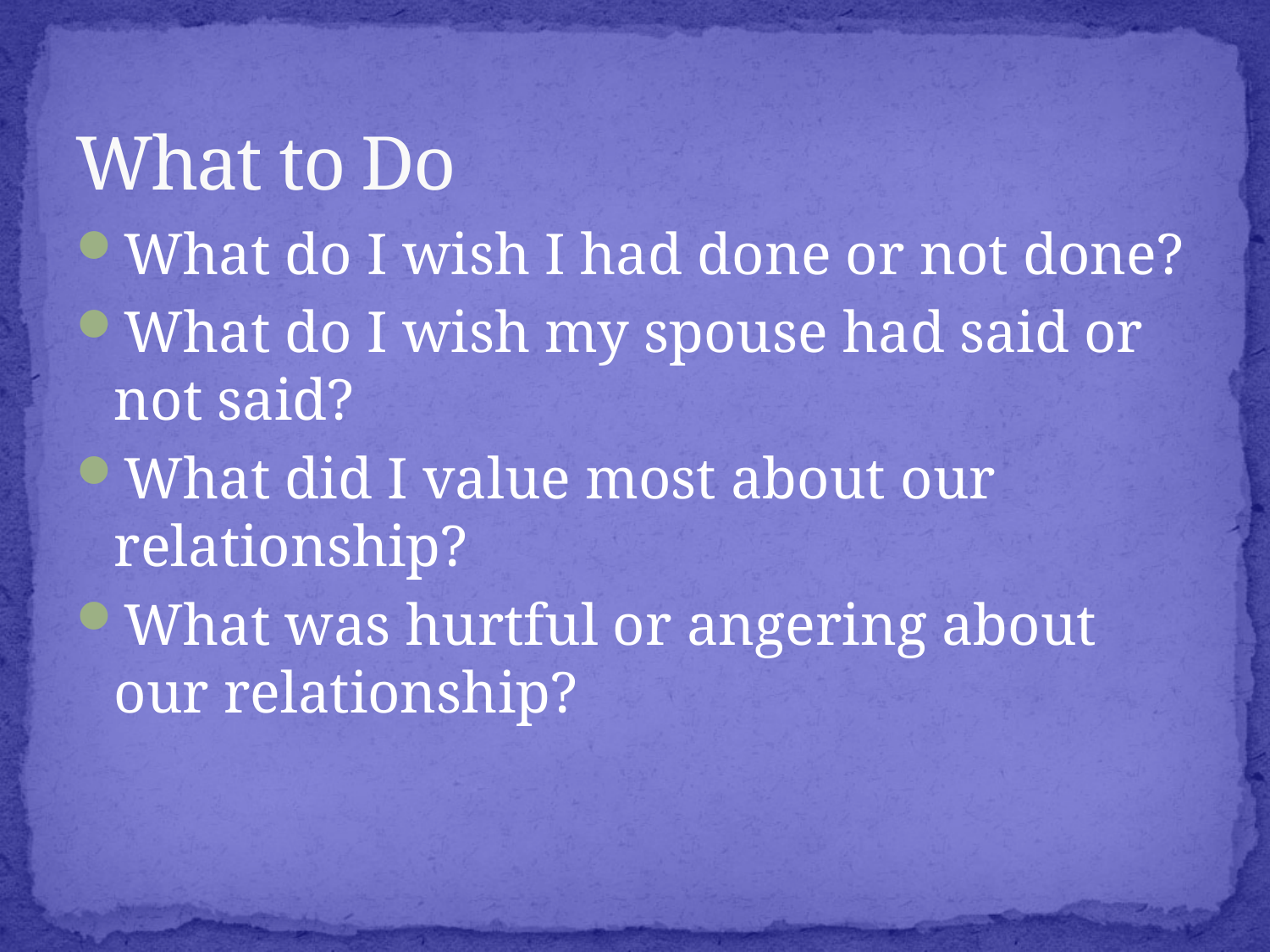

# What to Do
What do I wish I had done or not done?
What do I wish my spouse had said or not said?
What did I value most about our relationship?
What was hurtful or angering about our relationship?